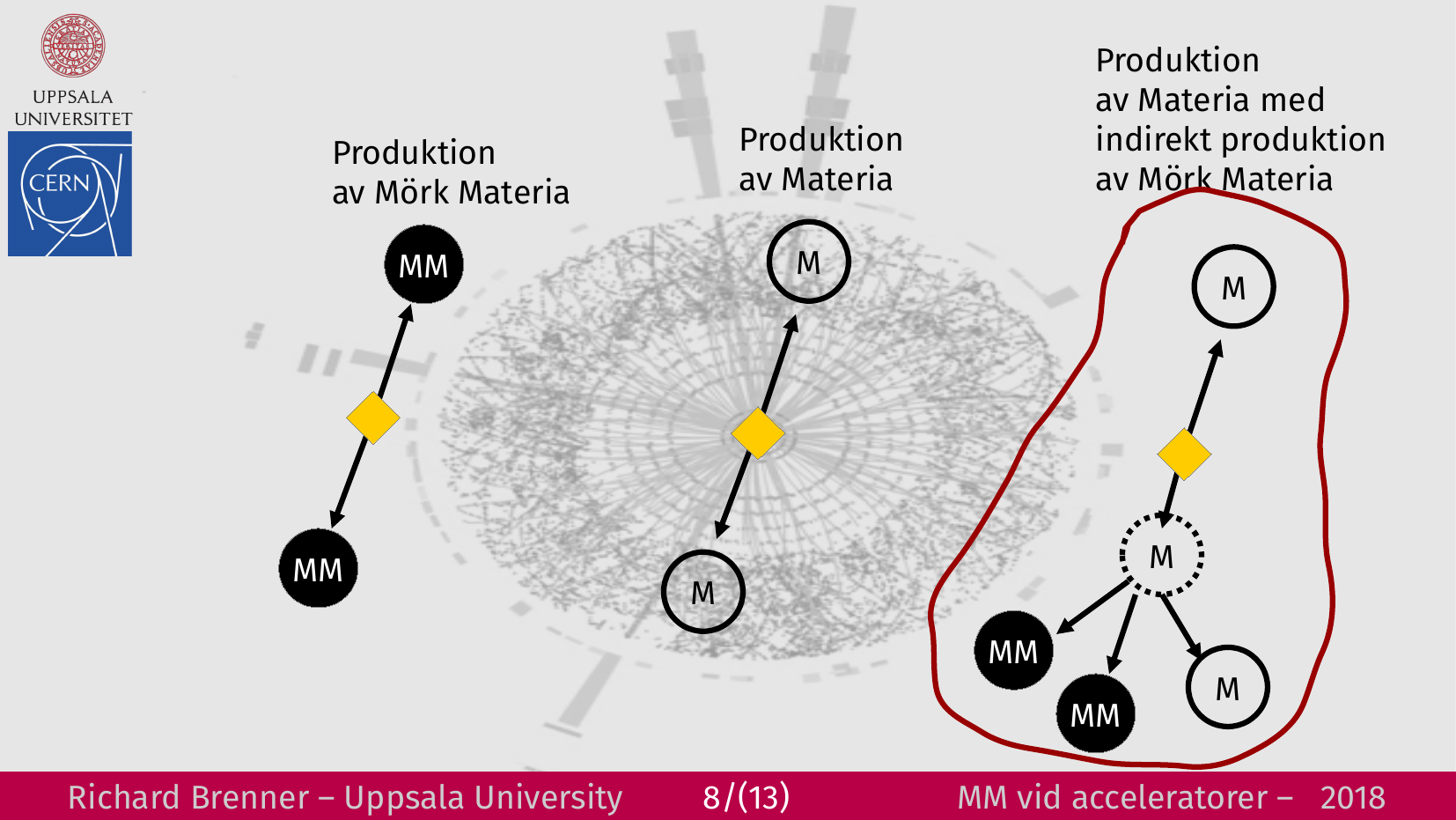

Produktion
av Materia med
indirekt produktion
av Mörk Materia
Produktion
av Materia
Produktion
av Mörk Materia

M
MM
M

M
MM
M

MM
M
MM